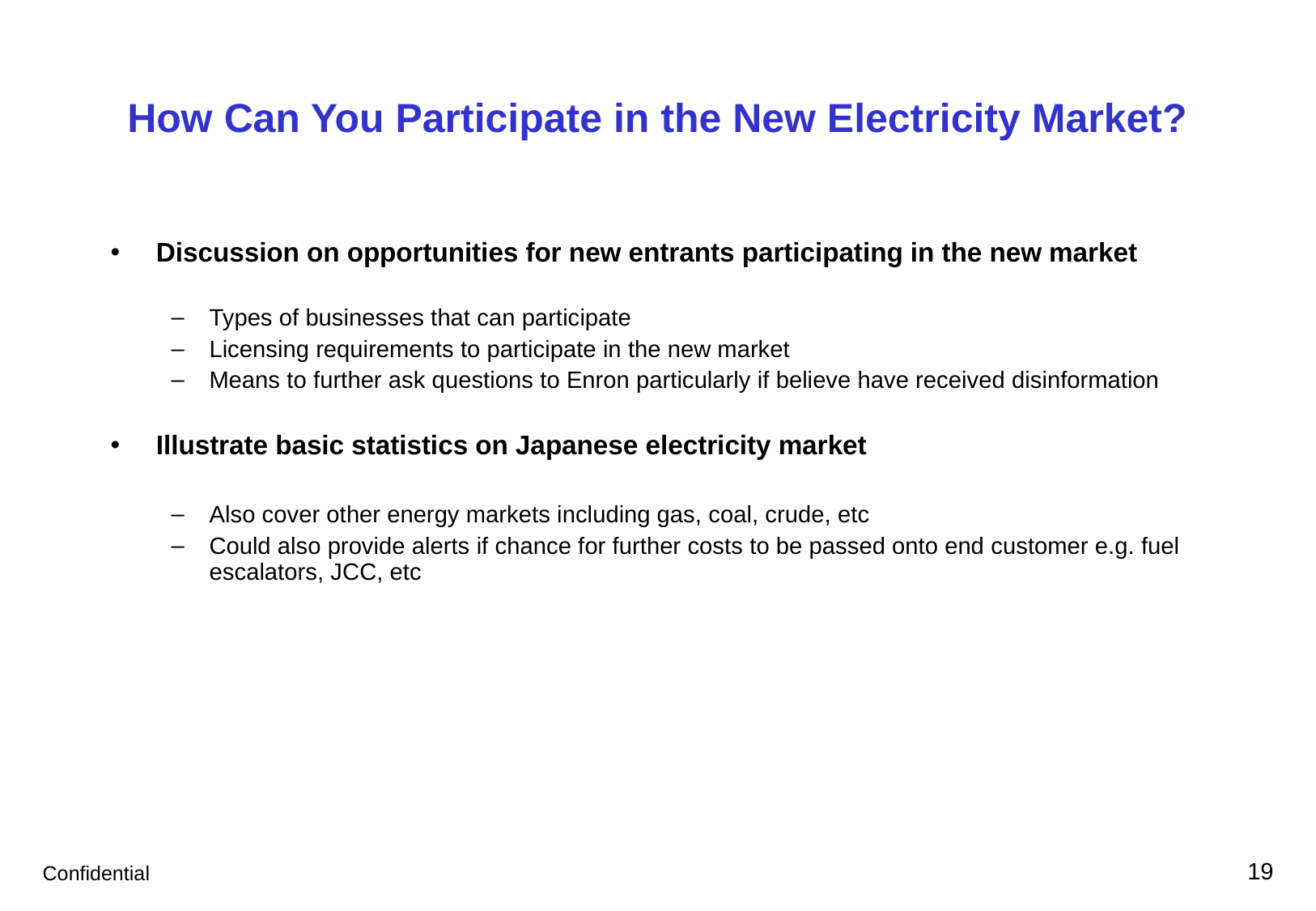

# How Can You Participate in the New Electricity Market?
Discussion on opportunities for new entrants participating in the new market

Types of businesses that can participate
Licensing requirements to participate in the new market
Means to further ask questions to Enron particularly if believe have received disinformation

Illustrate basic statistics on Japanese electricity market

Also cover other energy markets including gas, coal, crude, etc
Could also provide alerts if chance for further costs to be passed onto end customer e.g. fuel escalators, JCC, etc

19